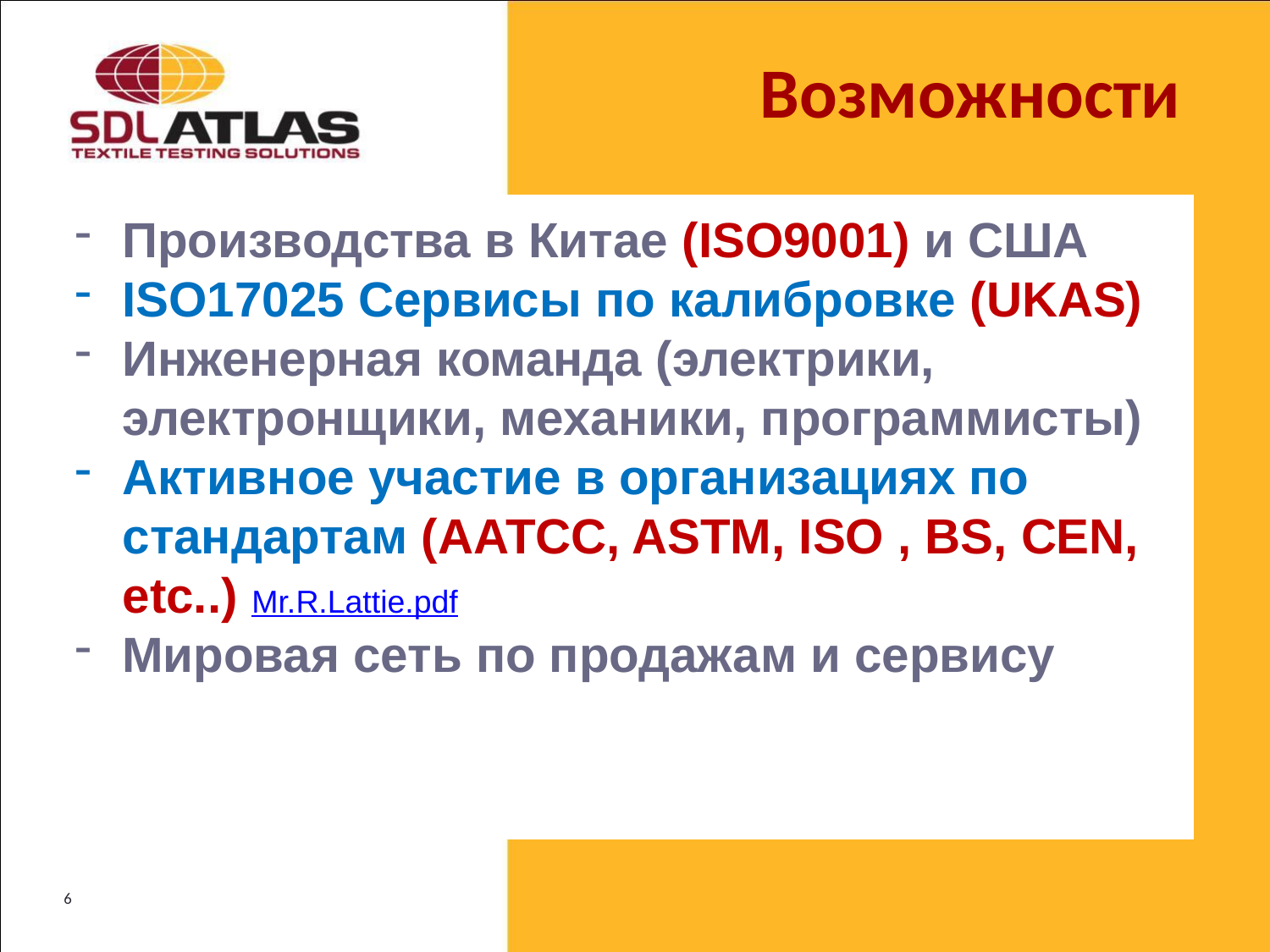

# Возможности
Производства в Китае (ISO9001) и США
ISO17025 Сервисы по калибровке (UKAS)
Инженерная команда (электрики, электронщики, механики, программисты)
Активное участие в организациях по стандартам (AATCC, ASTM, ISO , BS, CEN, etc..) Mr.R.Lattie.pdf
Мировая сеть по продажам и сервису
6